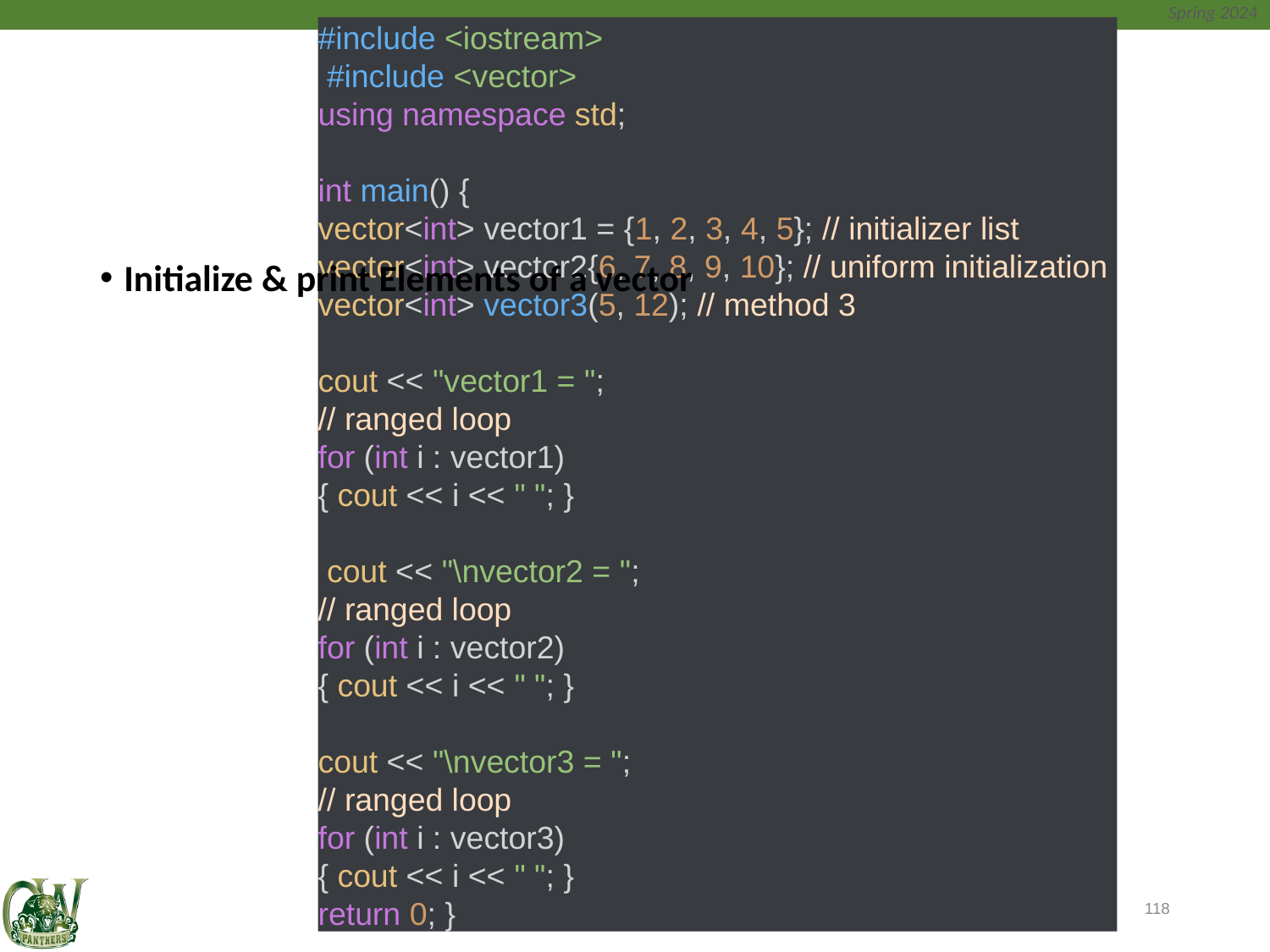

#include <iostream>
 #include <vector>
using namespace std;

int main() {
vector<int> vector1 = {1, 2, 3, 4, 5}; // initializer list
vector<int> vector2{6, 7, 8, 9, 10}; // uniform initialization
vector<int> vector3(5, 12); // method 3

cout << "vector1 = ";
// ranged loop
for (int i : vector1)
{ cout << i << " "; }

 cout << "\nvector2 = ";
// ranged loop
for (int i : vector2)
{ cout << i << " "; }

cout << "\nvector3 = ";
// ranged loop
for (int i : vector3)
{ cout << i << " "; }
return 0; }
#
Initialize & print Elements of a vector
118